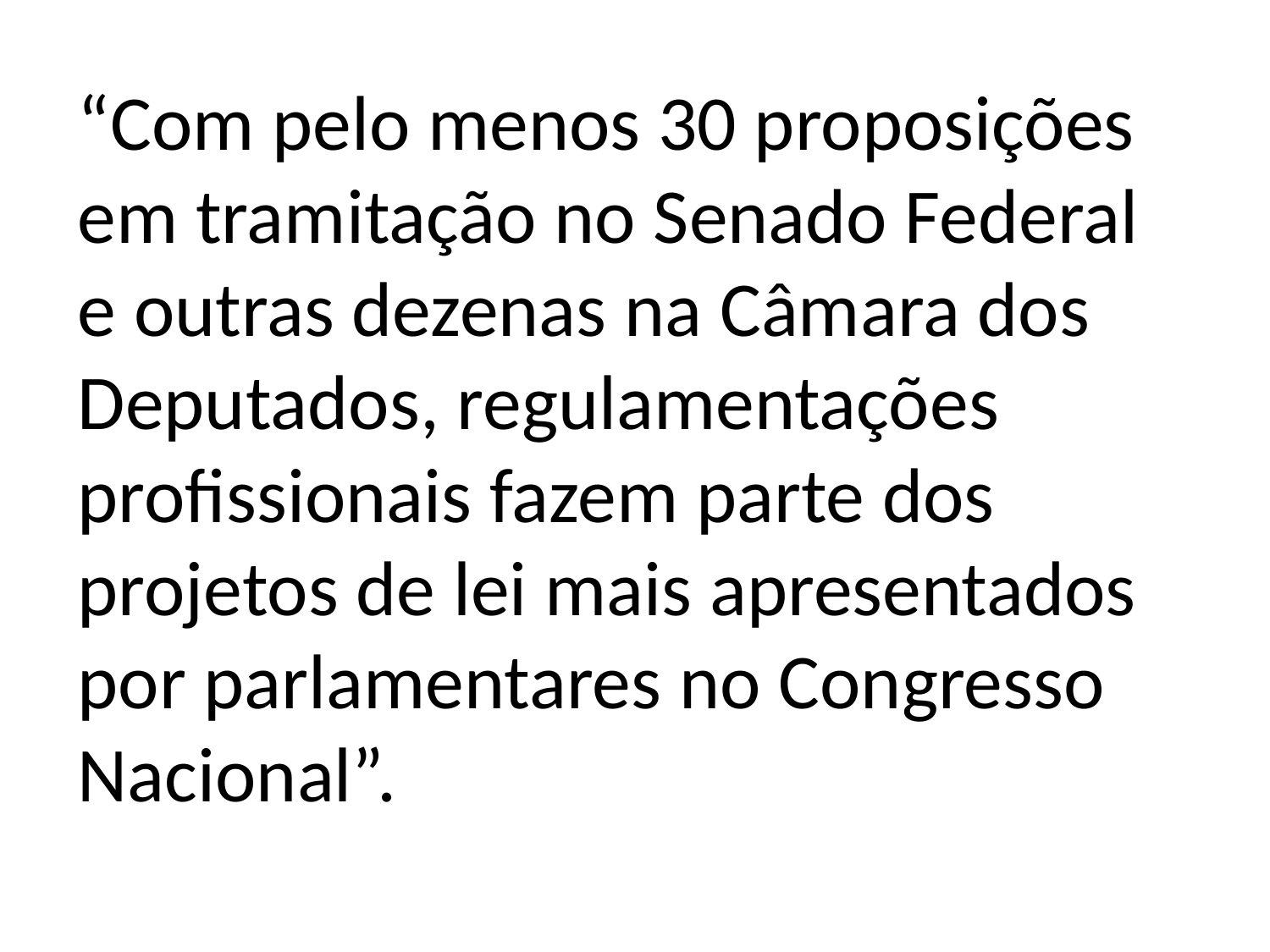

“Com pelo menos 30 proposições em tramitação no Senado Federal e outras dezenas na Câmara dos Deputados, regulamentações profissionais fazem parte dos projetos de lei mais apresentados por parlamentares no Congresso Nacional”.